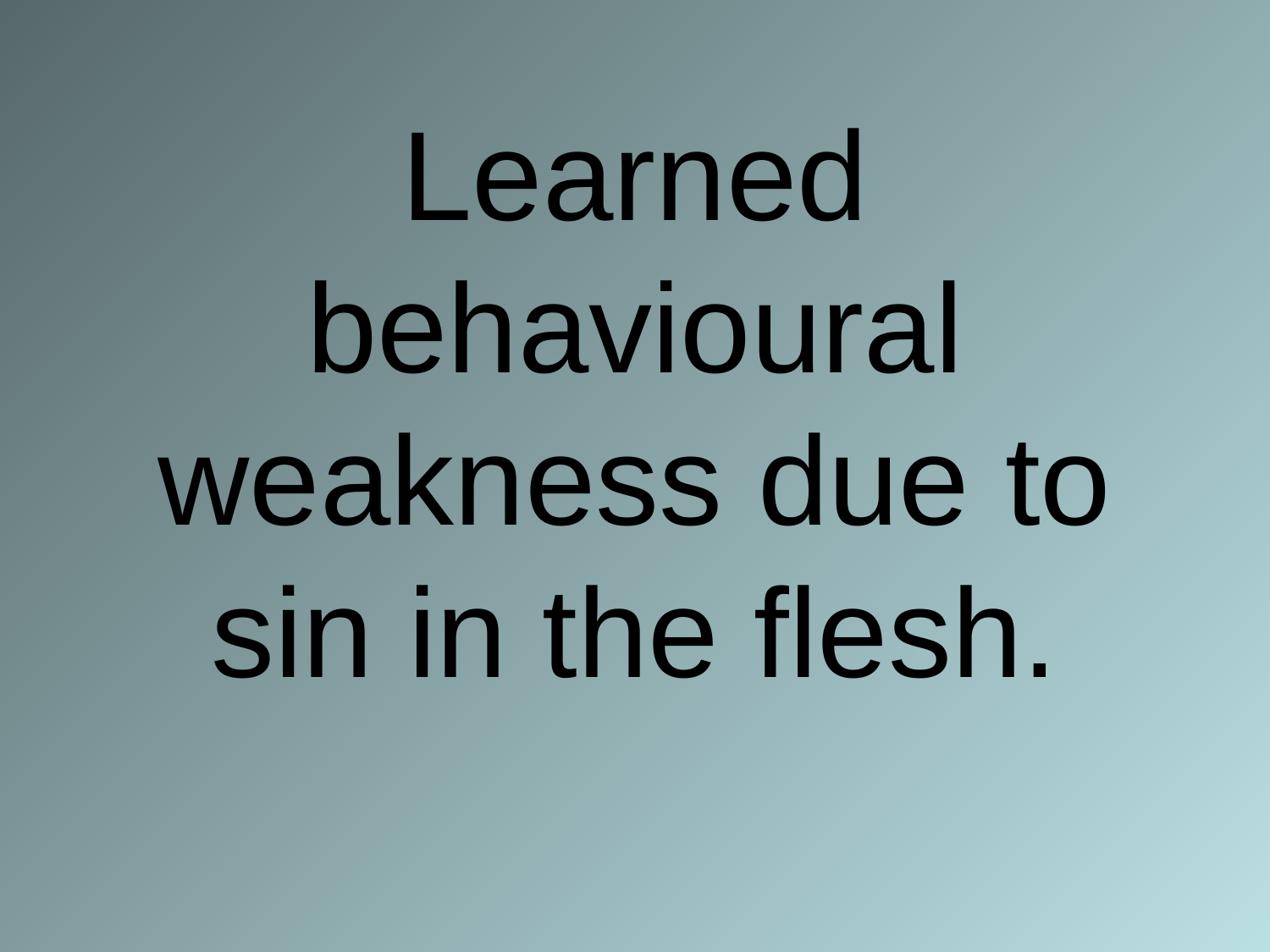

# Learned behavioural weakness due to sin in the flesh.